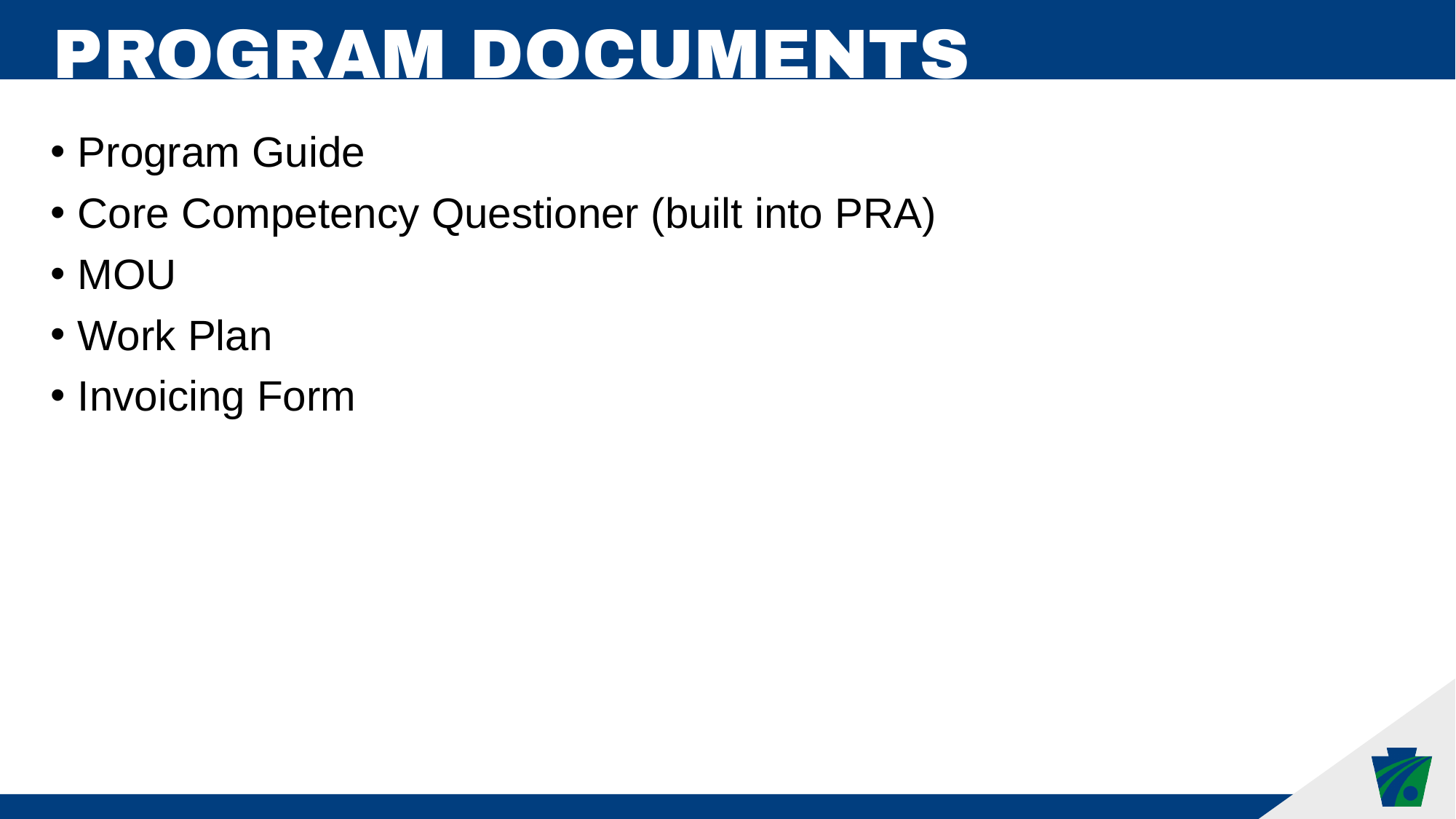

Program Documents
Program Guide
Core Competency Questioner (built into PRA)
MOU
Work Plan
Invoicing Form